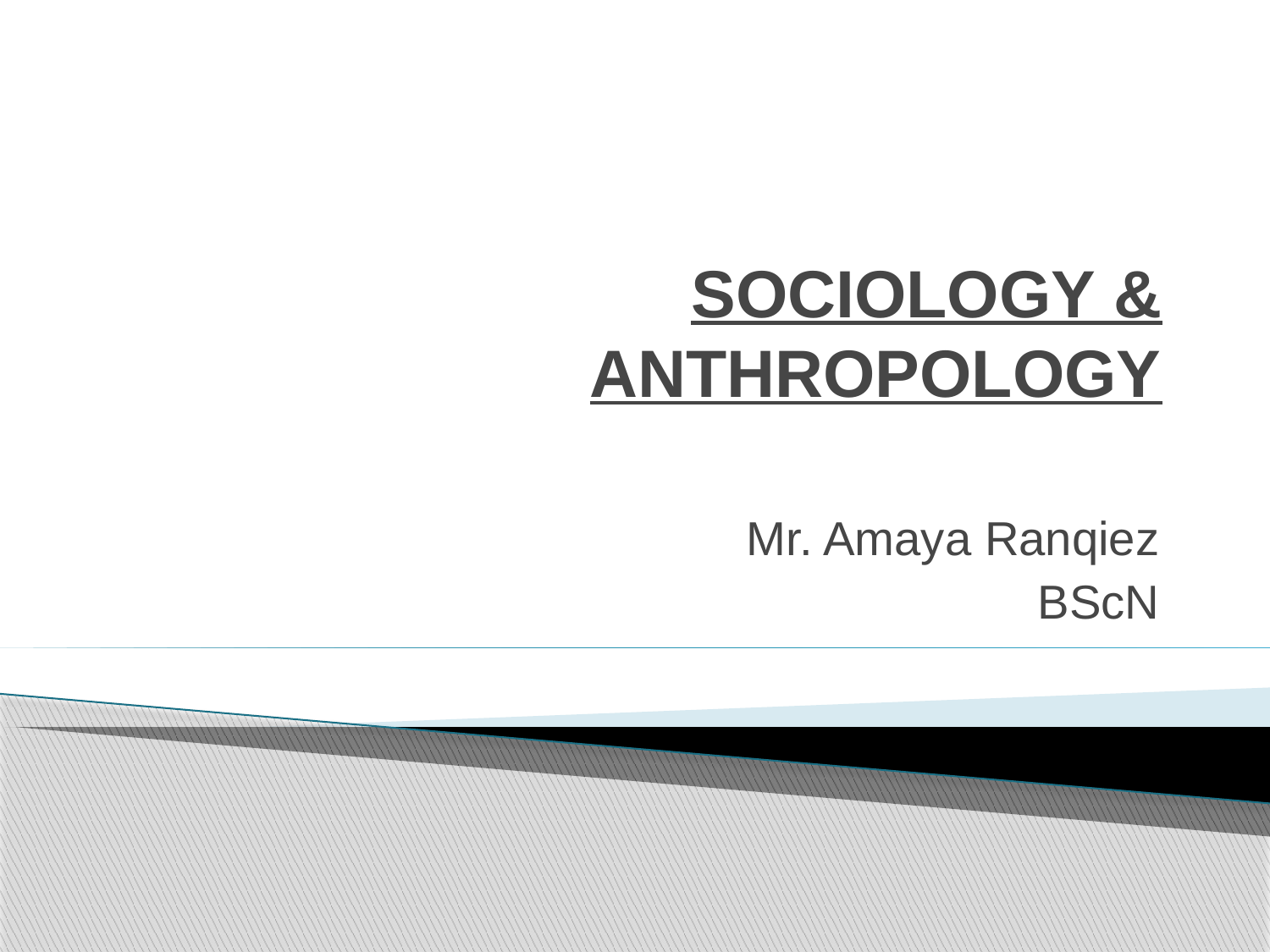

# SOCIOLOGY & ANTHROPOLOGY
Mr. Amaya Ranqiez
BScN